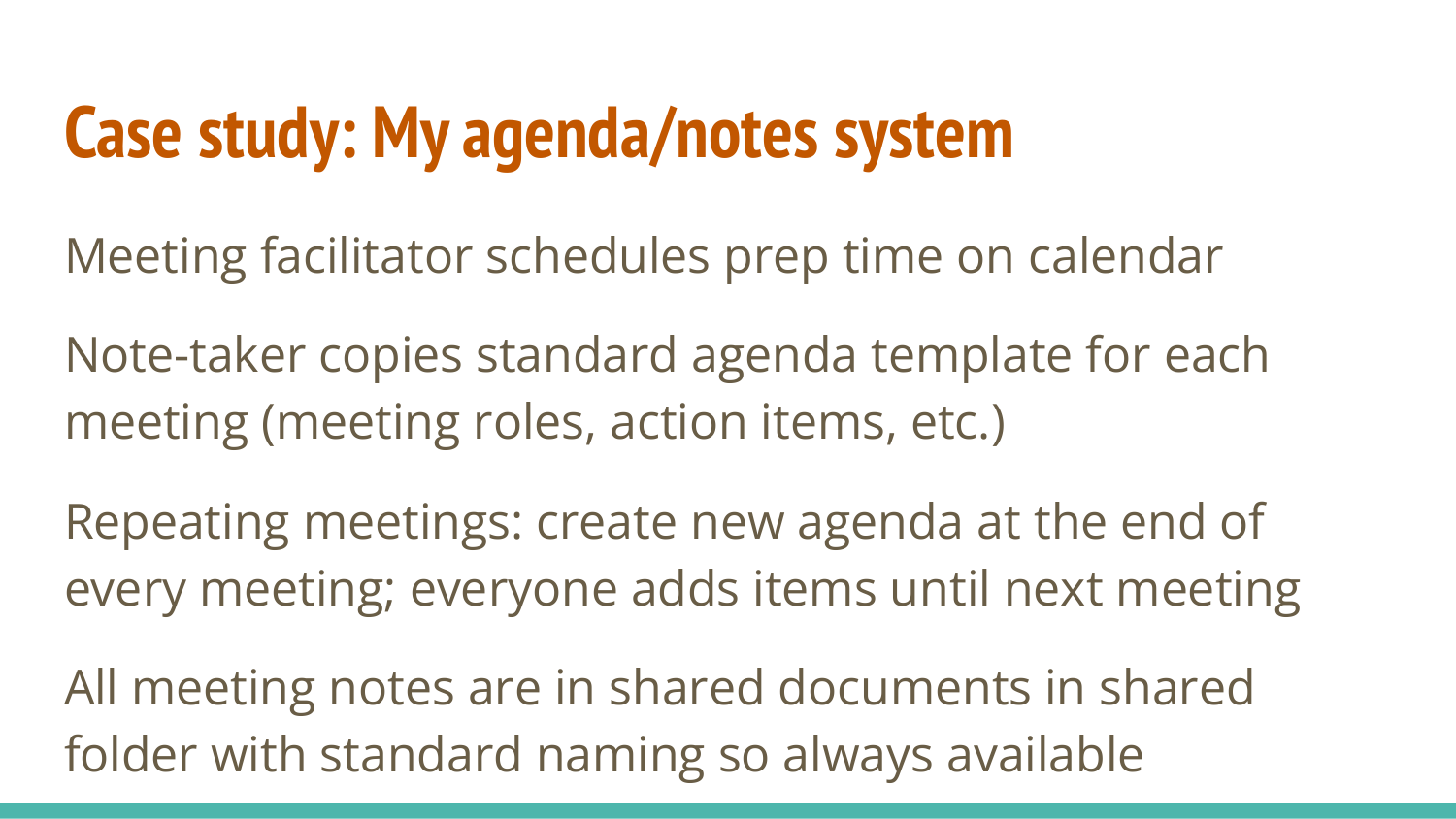

# Case study: My agenda/notes system
Meeting facilitator schedules prep time on calendar
Note-taker copies standard agenda template for each meeting (meeting roles, action items, etc.)
Repeating meetings: create new agenda at the end of every meeting; everyone adds items until next meeting
All meeting notes are in shared documents in shared folder with standard naming so always available